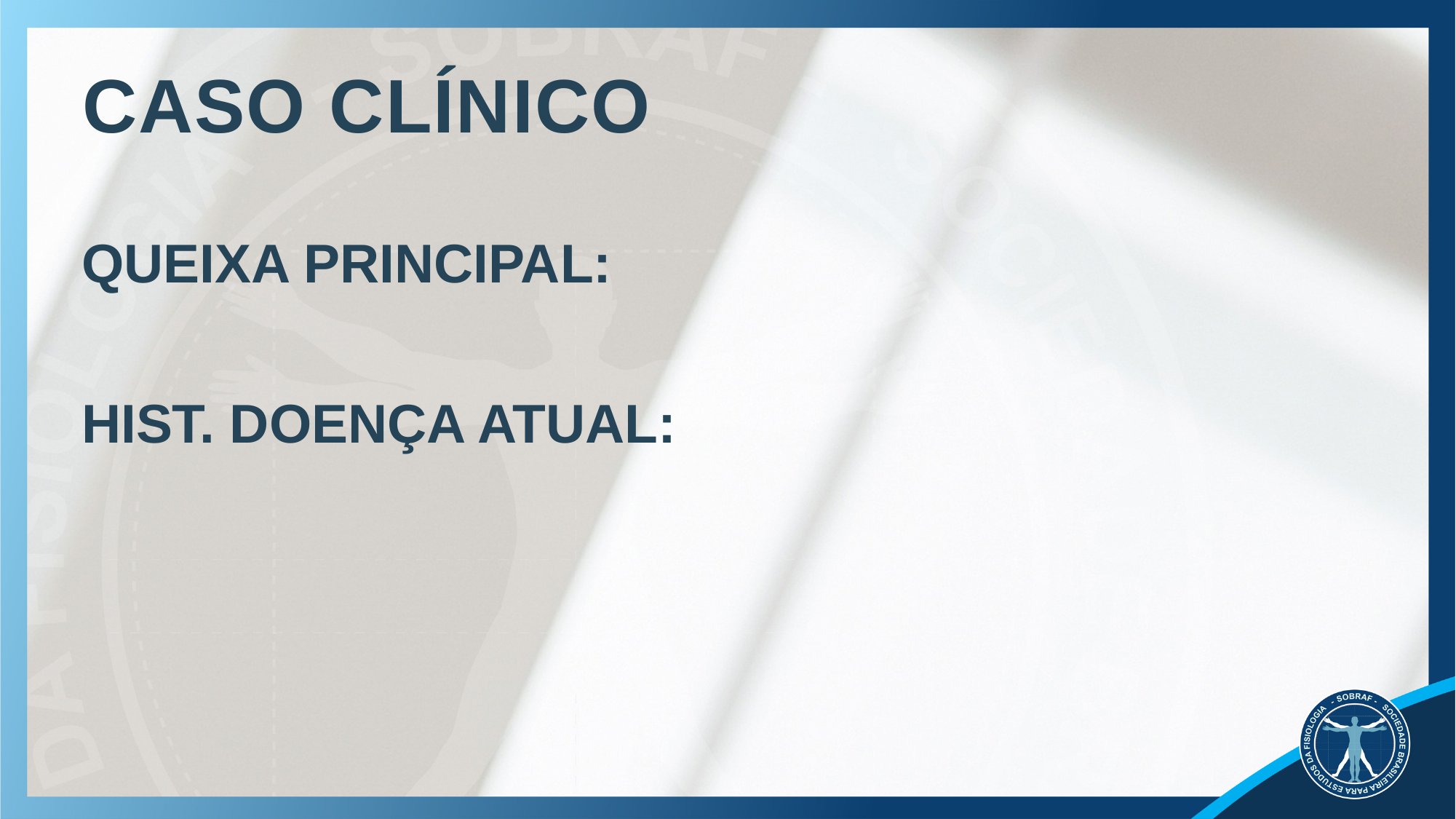

# CASO CLínico
QUEIXA PRINCIPAL:

HIST. DOENÇA ATUAL: